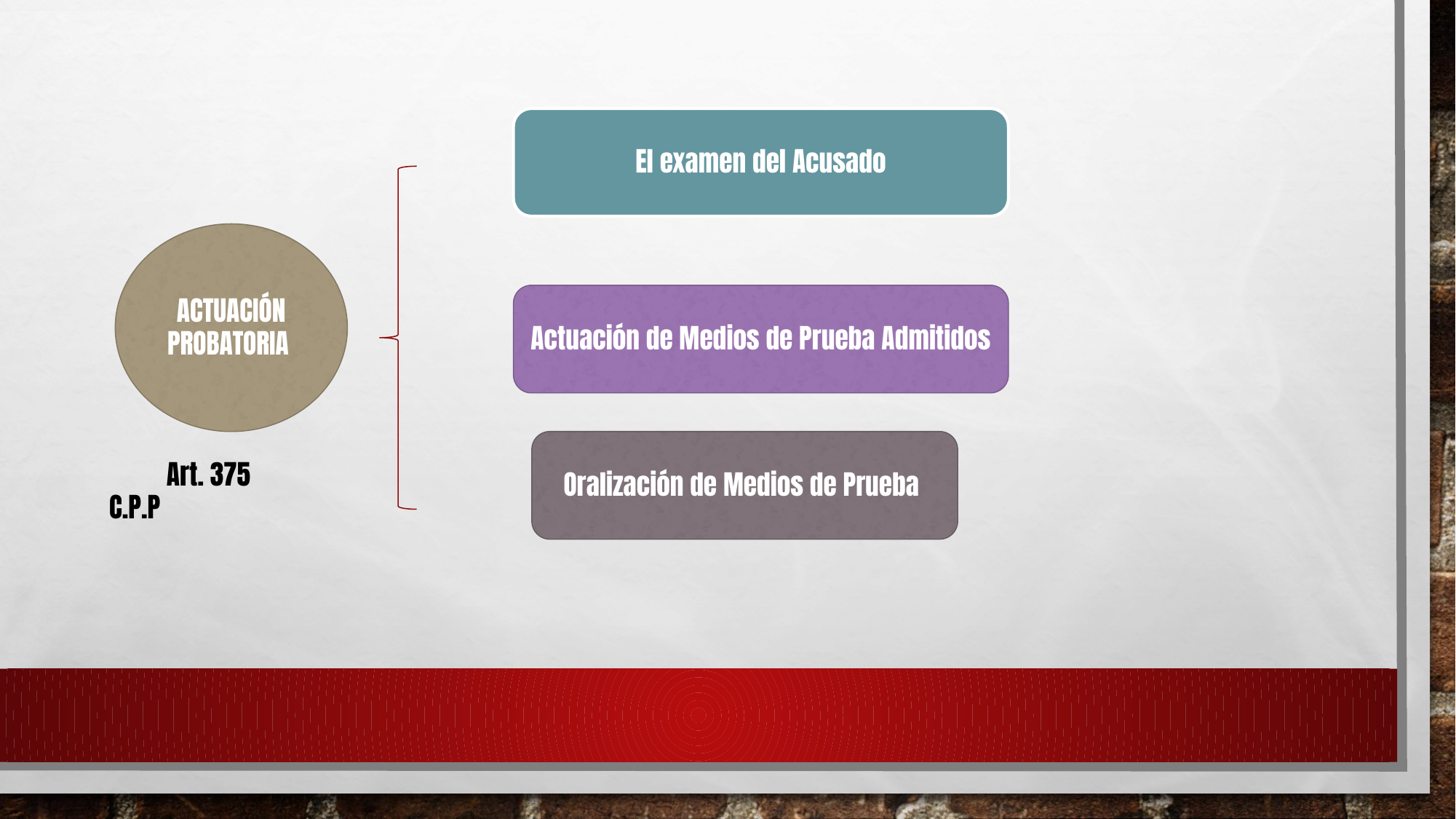

El examen del Acusado

ACTUACIÓN PROBATORIA
Actuación de Medios de Prueba Admitidos

         Art. 375 C.P.P
Oralización de Medios de Prueba